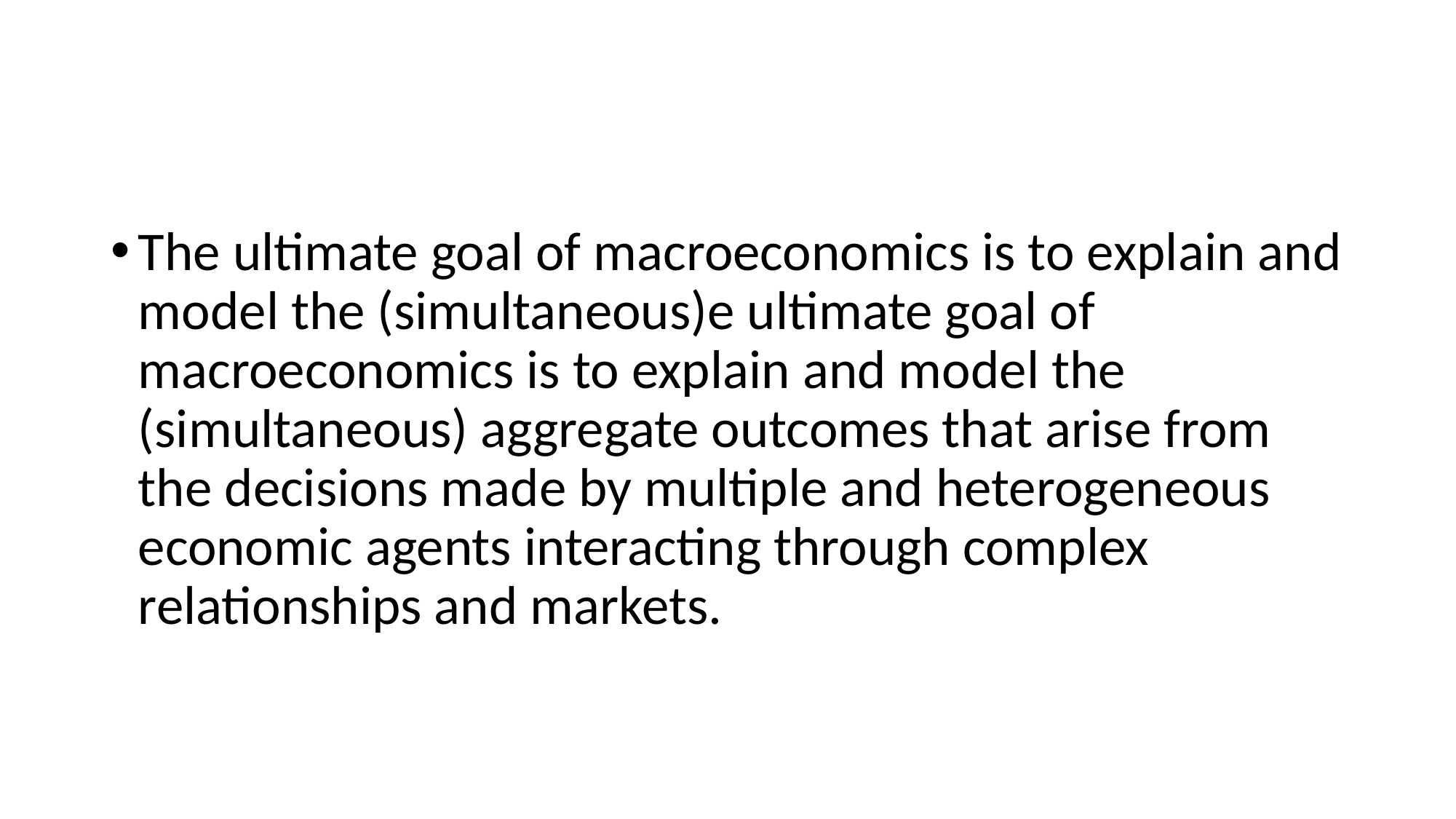

#
The ultimate goal of macroeconomics is to explain and model the (simultaneous)e ultimate goal of macroeconomics is to explain and model the (simultaneous) aggregate outcomes that arise from the decisions made by multiple and heterogeneous economic agents interacting through complex relationships and markets.